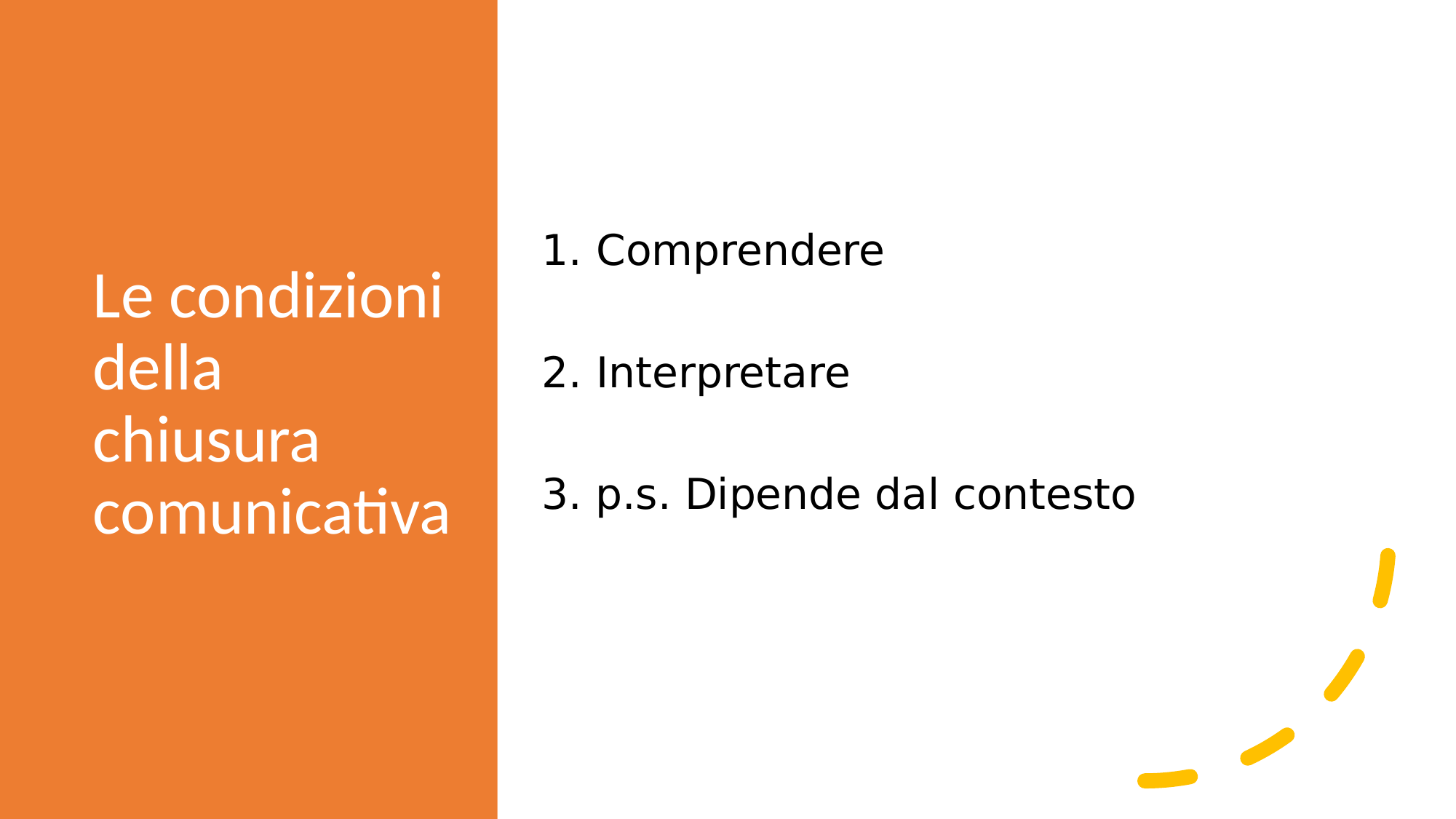

# Le condizioni della chiusura comunicativa
Comprendere

Interpretare

3. p.s. Dipende dal contesto